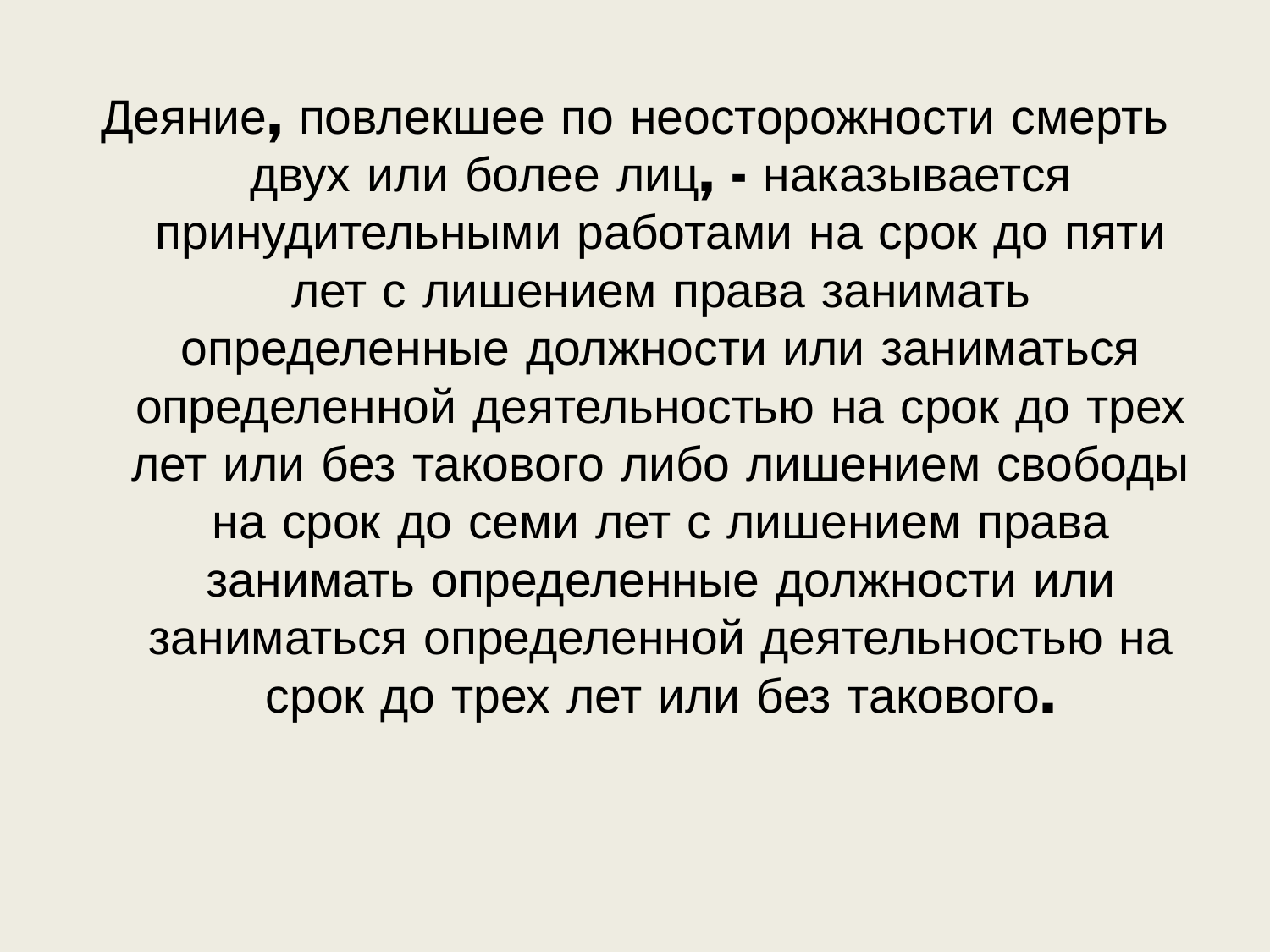

Деяние, повлекшее по неосторожности смерть двух или более лиц, - наказывается принудительными работами на срок до пяти лет с лишением права занимать определенные должности или заниматься определенной деятельностью на срок до трех лет или без такового либо лишением свободы на срок до семи лет с лишением права занимать определенные должности или заниматься определенной деятельностью на срок до трех лет или без такового.